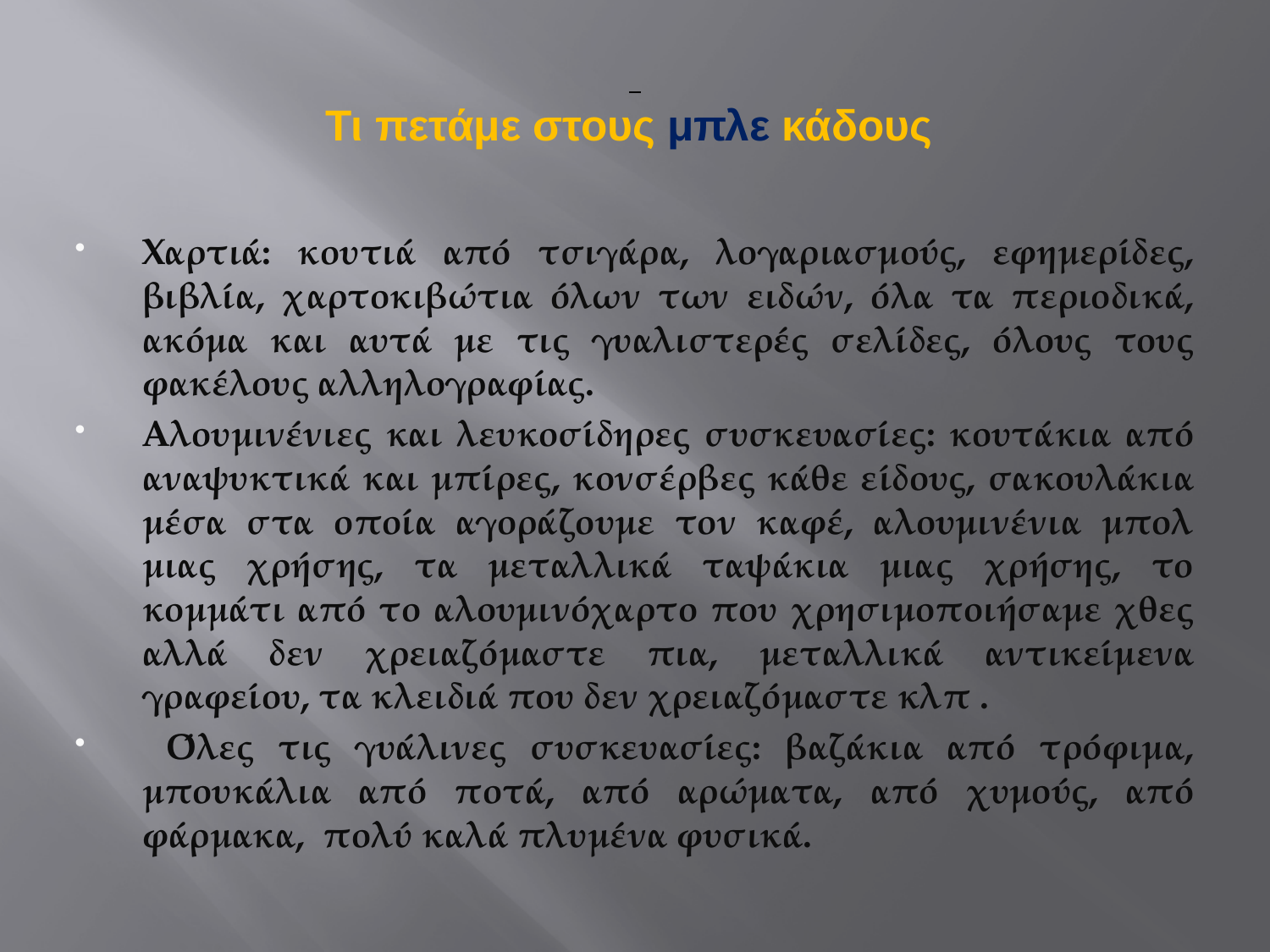

# Τι πετάμε στους μπλε κάδους
Χαρτιά: κουτιά από τσιγάρα, λογαριασμούς, εφημερίδες, βιβλία, χαρτοκιβώτια όλων των ειδών, όλα τα περιοδικά, ακόμα και αυτά με τις γυαλιστερές σελίδες, όλους τους φακέλους αλληλογραφίας.
Αλουμινένιες και λευκοσίδηρες συσκευασίες: κουτάκια από αναψυκτικά και μπίρες, κονσέρβες κάθε είδους, σακουλάκια μέσα στα οποία αγοράζουμε τον καφέ, αλουμινένια μπολ μιας χρήσης, τα μεταλλικά ταψάκια μιας χρήσης, το κομμάτι από το αλουμινόχαρτο που χρησιμοποιήσαμε χθες αλλά δεν χρειαζόμαστε πια, μεταλλικά αντικείμενα γραφείου, τα κλειδιά που δεν χρειαζόμαστε κλπ .
 Όλες τις γυάλινες συσκευασίες: βαζάκια από τρόφιμα, μπουκάλια από ποτά, από αρώματα, από χυμούς, από φάρμακα,  πολύ καλά πλυμένα φυσικά.